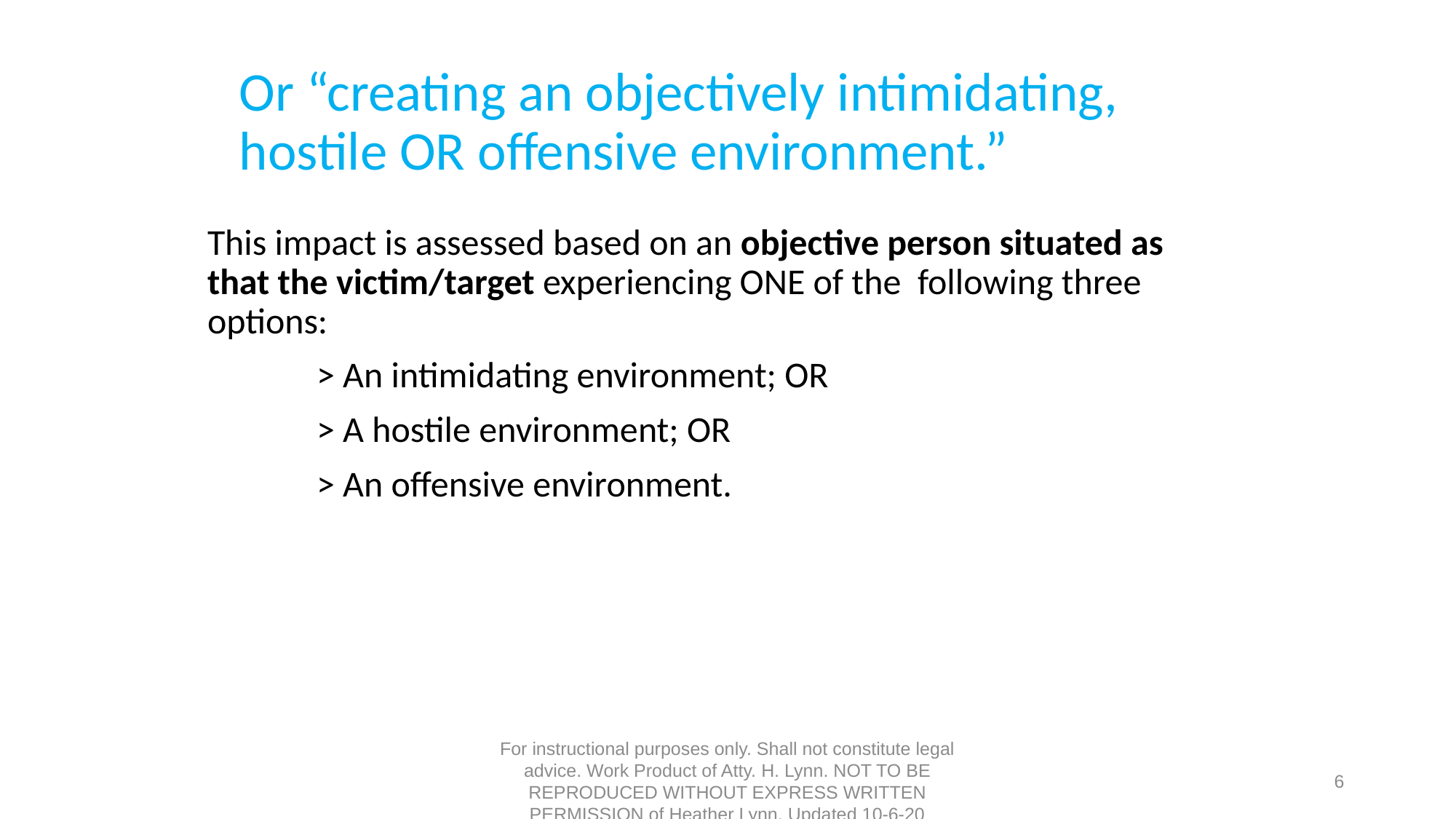

# Or “creating an objectively intimidating, hostile OR offensive environment.”
This impact is assessed based on an objective person situated as that the victim/target experiencing ONE of the  following three options:
	> An intimidating environment; OR
	> A hostile environment; OR
	> An offensive environment.
For instructional purposes only. Shall not constitute legal advice. Work Product of Atty. H. Lynn. NOT TO BE REPRODUCED WITHOUT EXPRESS WRITTEN PERMISSION of Heather Lynn. Updated 10-6-20
6